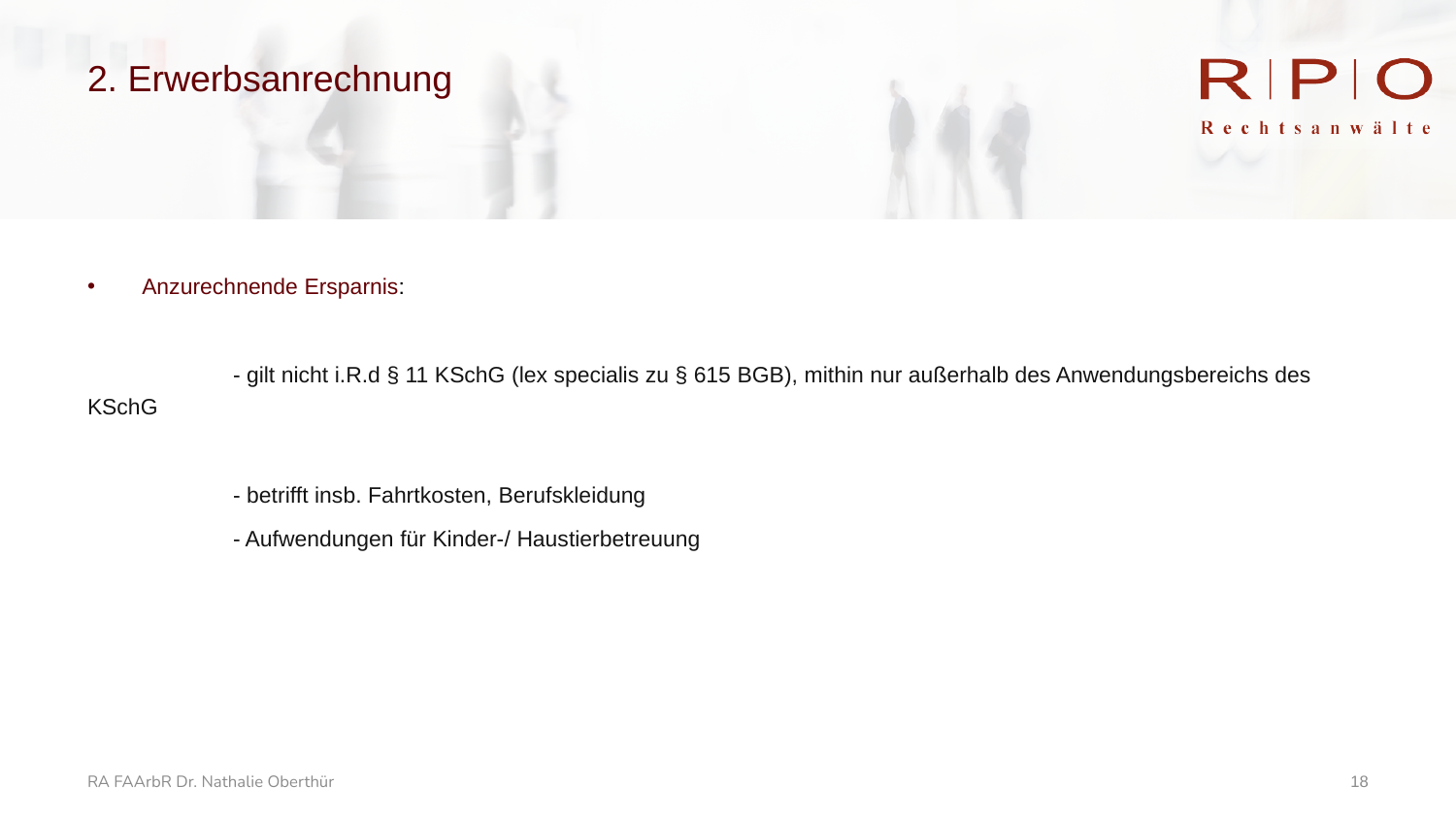

# 2. Erwerbsanrechnung

Anzurechnende Ersparnis:

	- gilt nicht i.R.d § 11 KSchG (lex specialis zu § 615 BGB), mithin nur außerhalb des Anwendungsbereichs des KSchG

	- betrifft insb. Fahrtkosten, Berufskleidung
	- Aufwendungen für Kinder-/ Haustierbetreuung
RA FAArbR Dr. Nathalie Oberthür
18